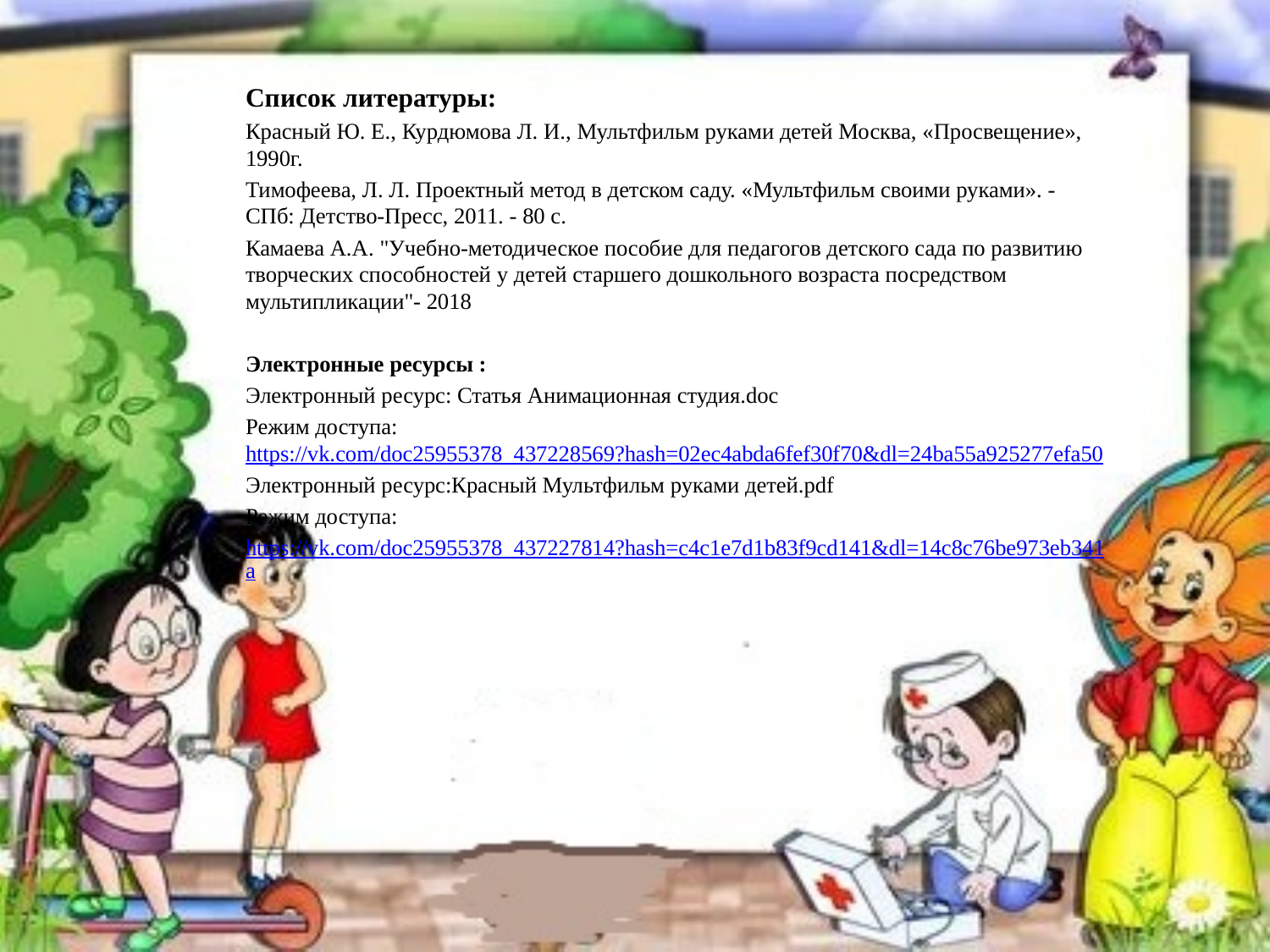

Список литературы:
Красный Ю. Е., Курдюмова Л. И., Мультфильм руками детей Москва, «Просвещение», 1990г.
Тимофеева, Л. Л. Проектный метод в детском саду. «Мультфильм своими руками». - СПб: Детство-Пресс, 2011. - 80 с.
Камаева А.А. "Учебно-методическое пособие для педагогов детского сада по развитию творческих способностей у детей старшего дошкольного возраста посредством мультипликации"- 2018

Электронные ресурсы :
Электронный ресурс: Статья Анимационная студия.doc
Режим доступа: https://vk.com/doc25955378_437228569?hash=02ec4abda6fef30f70&dl=24ba55a925277efa50
Электронный ресурс:Красный Мультфильм руками детей.pdf
Режим доступа:
https://vk.com/doc25955378_437227814?hash=c4c1e7d1b83f9cd141&dl=14c8c76be973eb341a